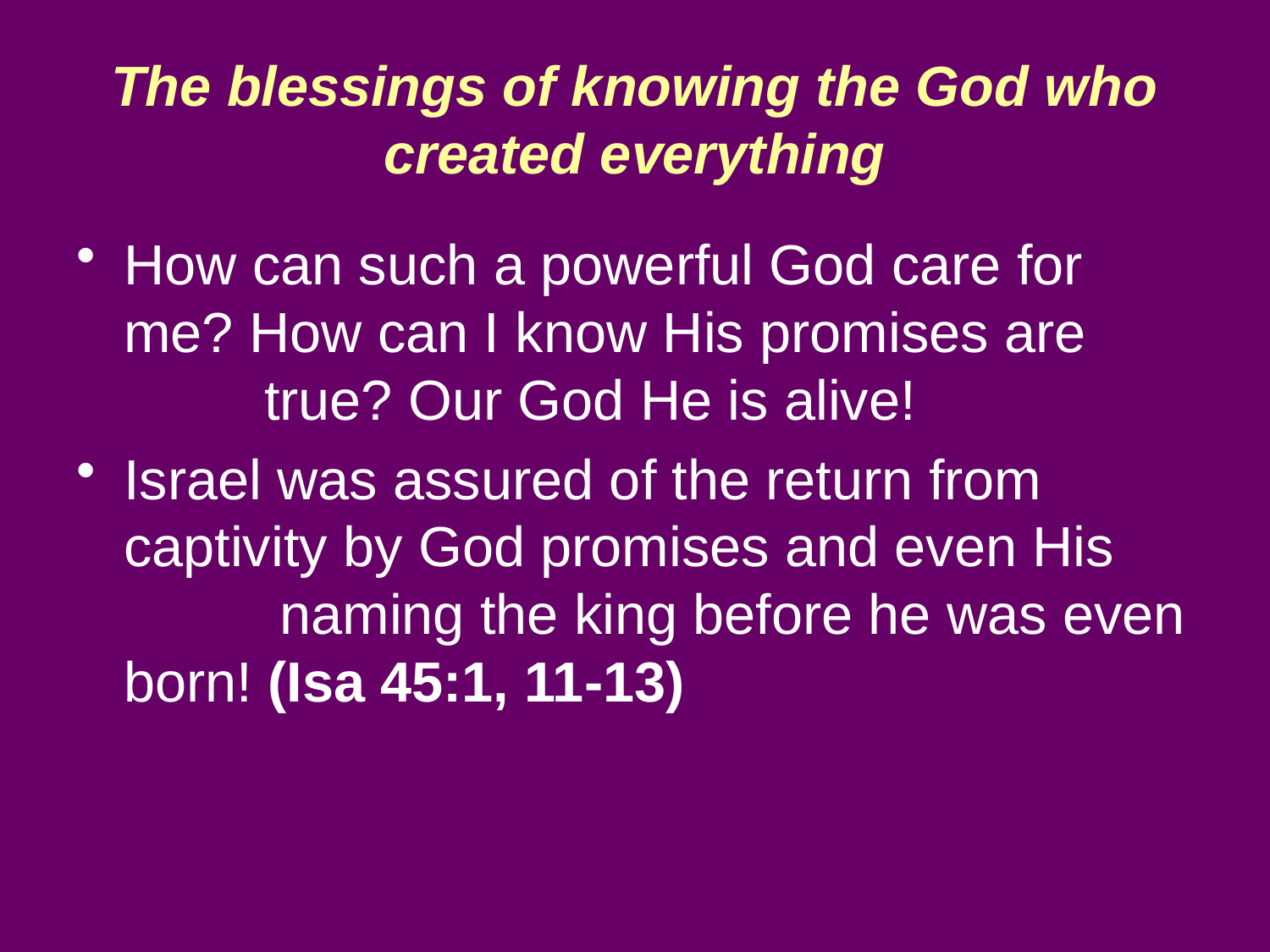

# The blessings of knowing the God who created everything
How can such a powerful God care for me? How can I know His promises are                true? Our God He is alive!
Israel was assured of the return from captivity by God promises and even His                naming the king before he was even born! (Isa 45:1, 11-13)